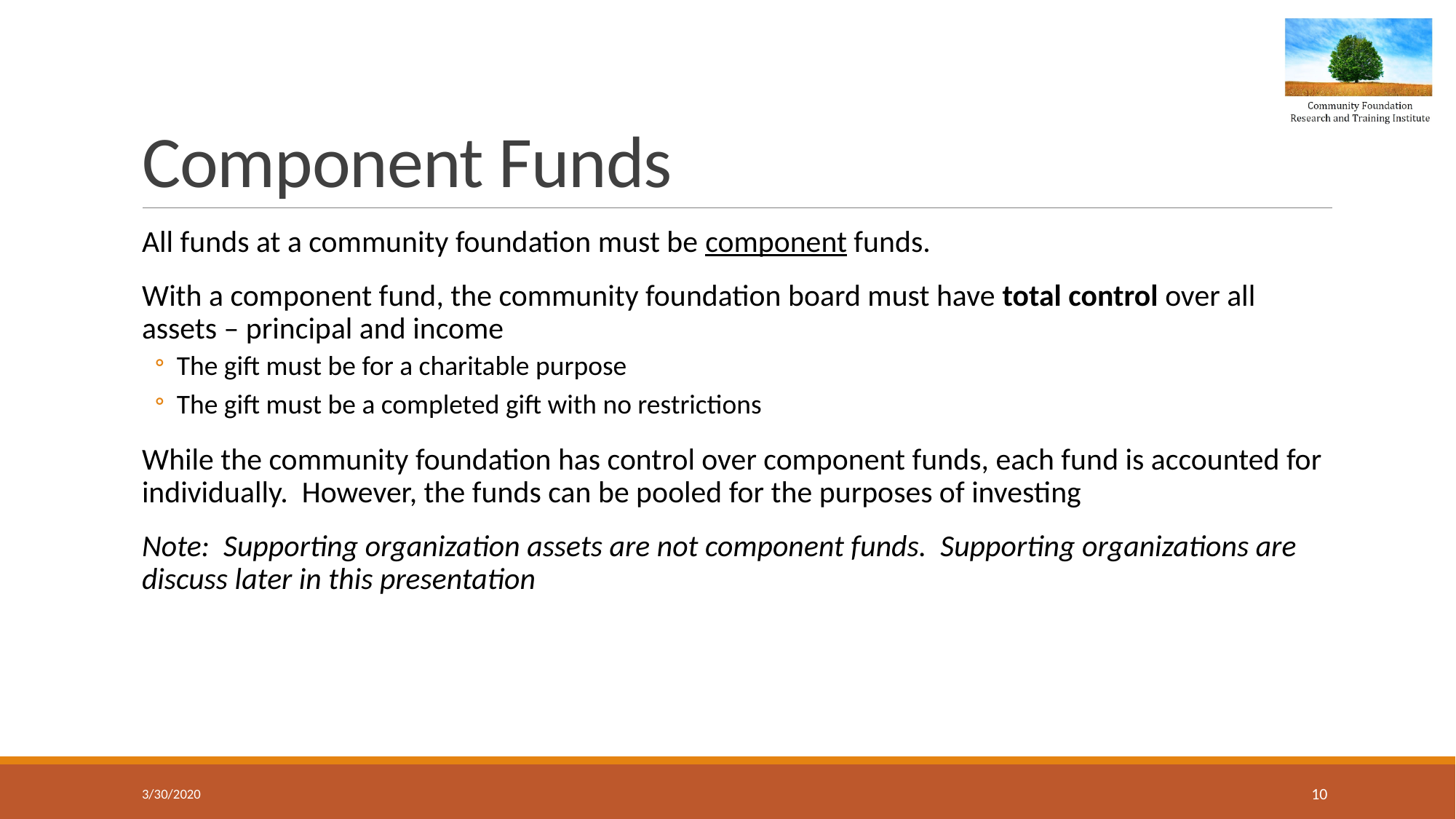

# Component Funds
All funds at a community foundation must be component funds.
With a component fund, the community foundation board must have total control over all assets – principal and income
The gift must be for a charitable purpose
The gift must be a completed gift with no restrictions
While the community foundation has control over component funds, each fund is accounted for individually.  However, the funds can be pooled for the purposes of investing
Note:  Supporting organization assets are not component funds.  Supporting organizations are discuss later in this presentation

3/30/2020
10